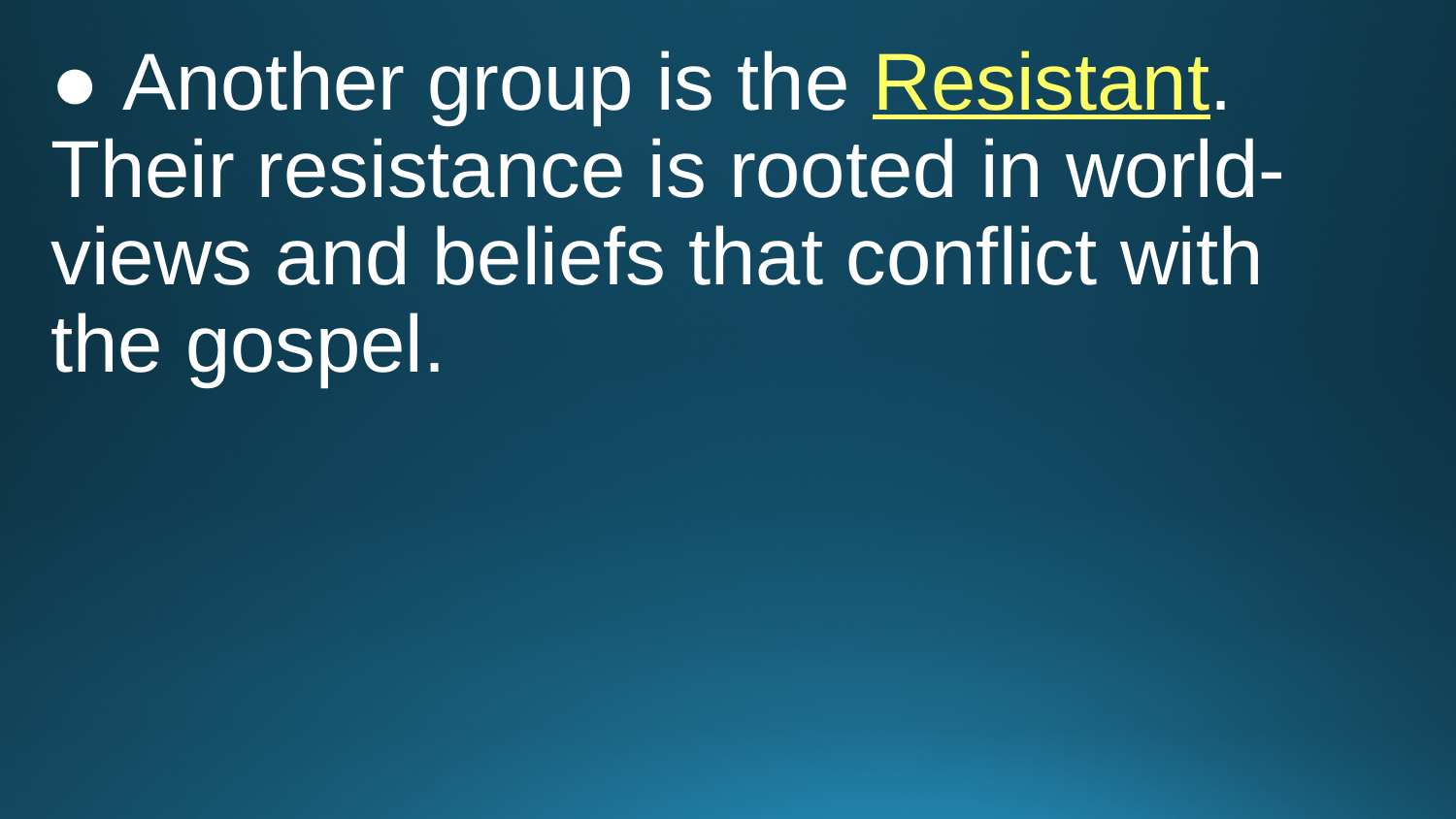

● Another group is the Resistant. Their resistance is rooted in world-views and beliefs that conflict with the gospel.